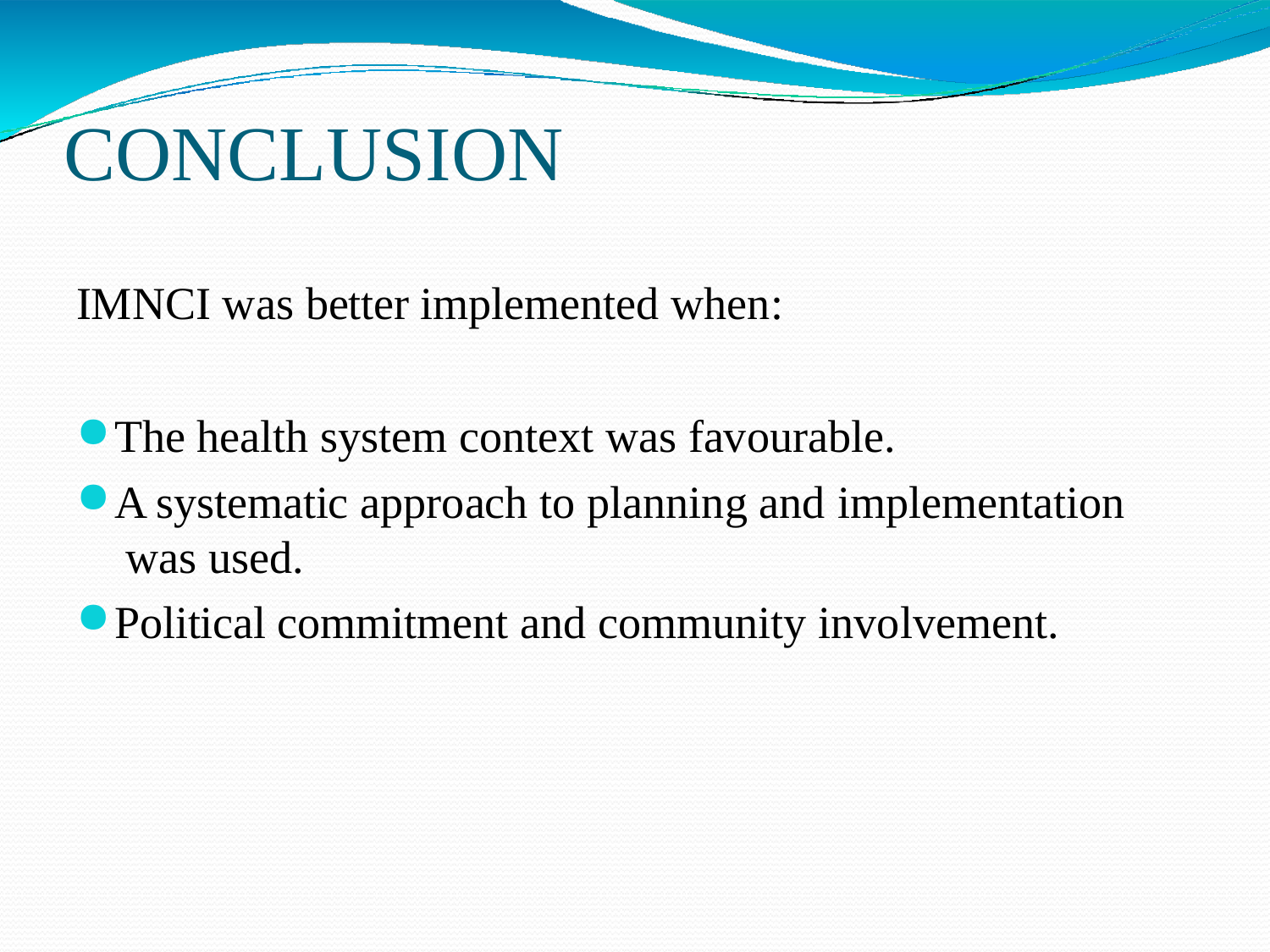

54

# CONCLUSION
IMNCI was better implemented when:

The health system context was favourable.
A systematic approach to planning and implementation  was used.
Political commitment and community involvement.